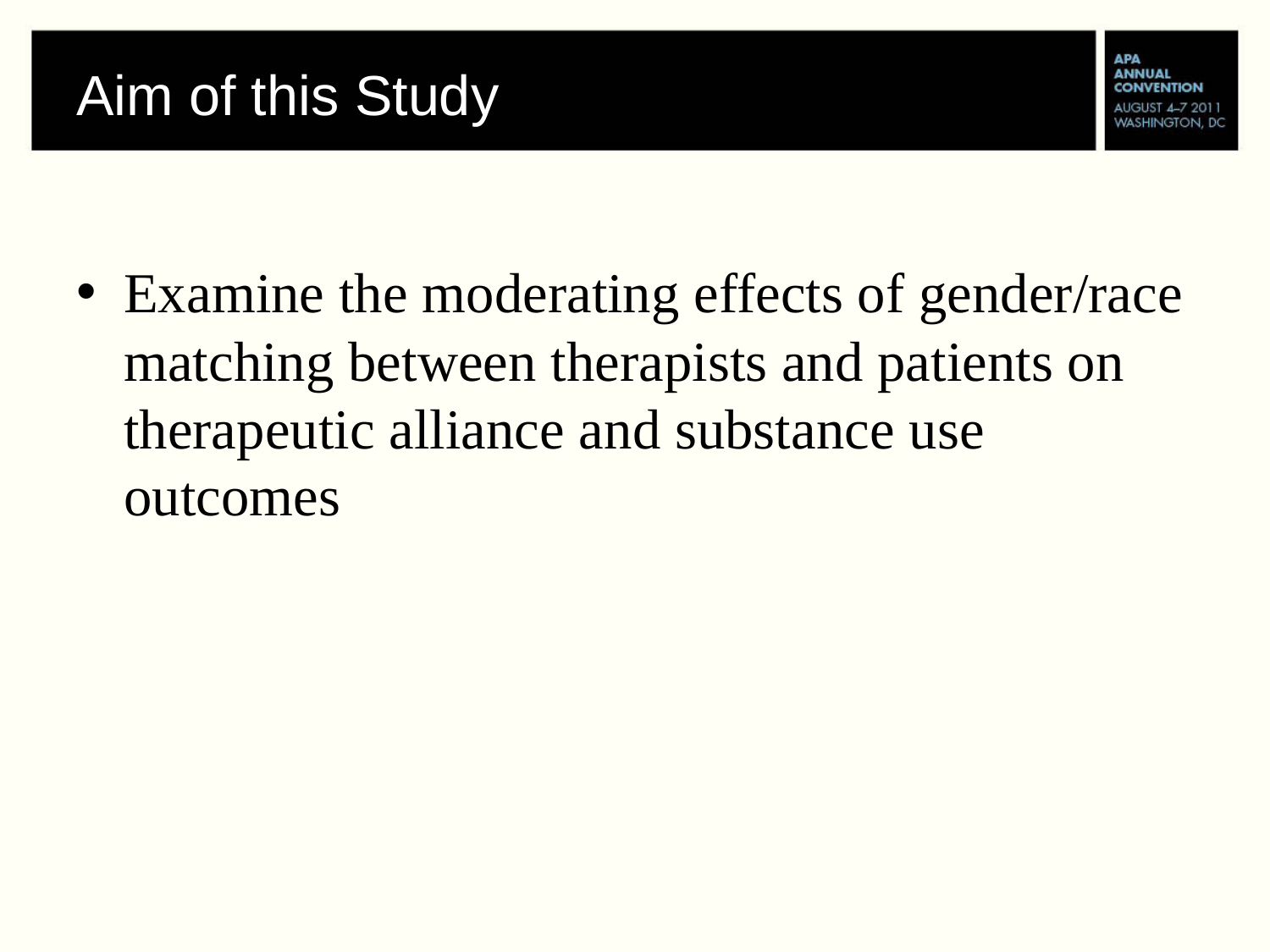

# Aim of this Study
Examine the moderating effects of gender/race matching between therapists and patients on therapeutic alliance and substance use outcomes